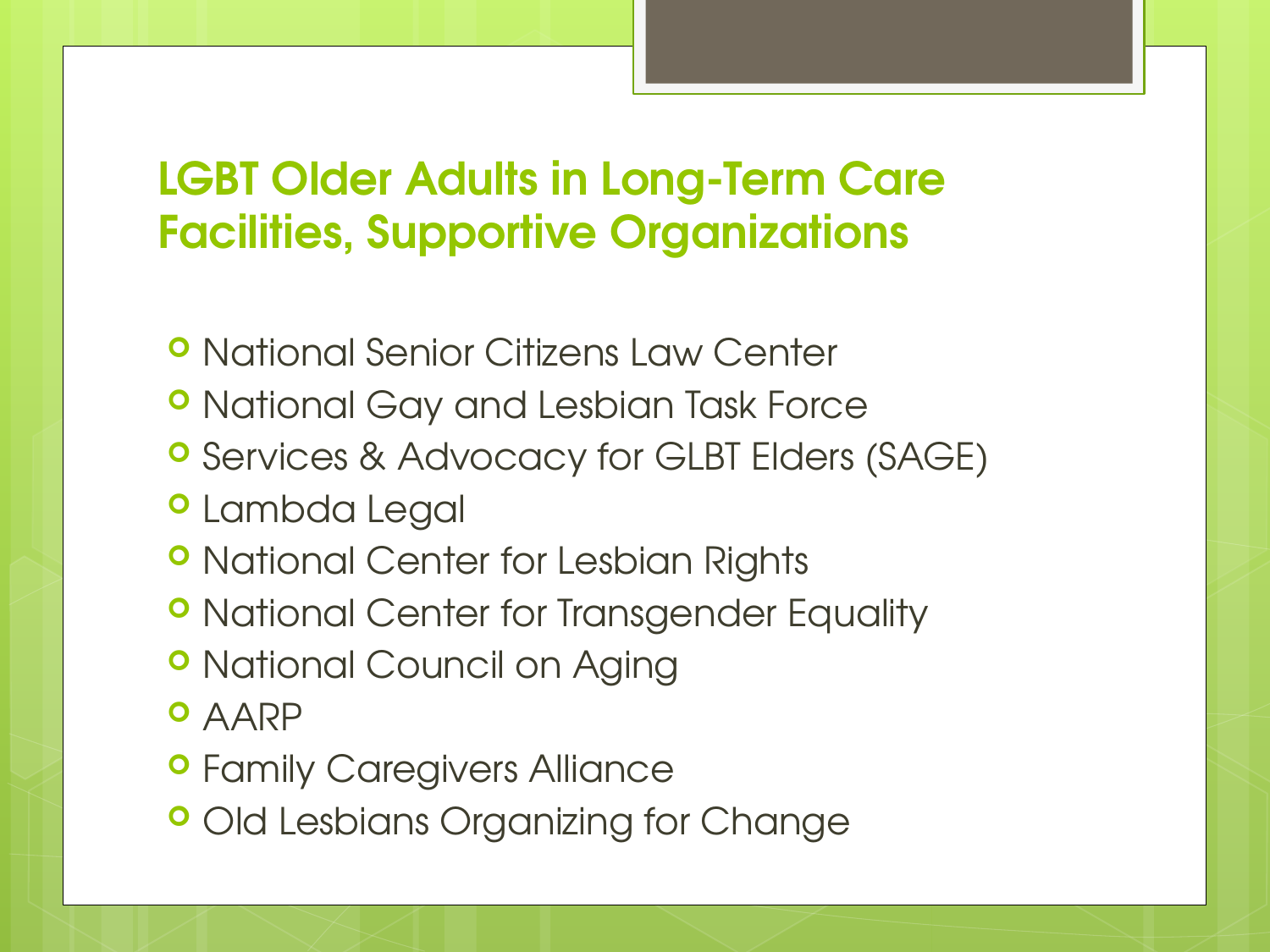

# LGBT Older Adults in Long-Term Care Facilities, Supportive Organizations
National Senior Citizens Law Center
National Gay and Lesbian Task Force
Services & Advocacy for GLBT Elders (SAGE)
Lambda Legal
National Center for Lesbian Rights
National Center for Transgender Equality
National Council on Aging
AARP
Family Caregivers Alliance
Old Lesbians Organizing for Change